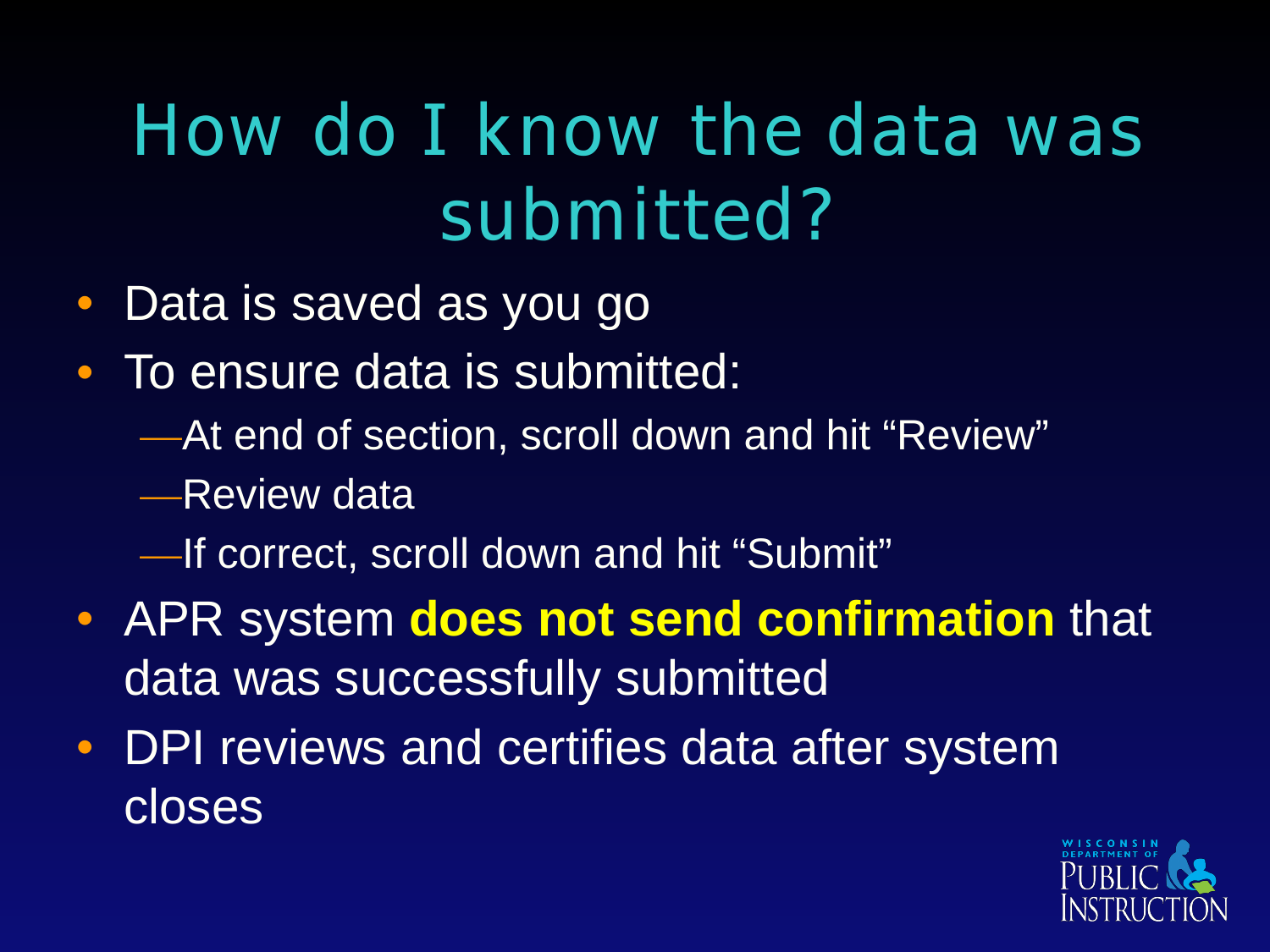

# How do I know the data was submitted?
Data is saved as you go
To ensure data is submitted:
At end of section, scroll down and hit “Review”
Review data
If correct, scroll down and hit “Submit”
APR system does not send confirmation that data was successfully submitted
DPI reviews and certifies data after system closes